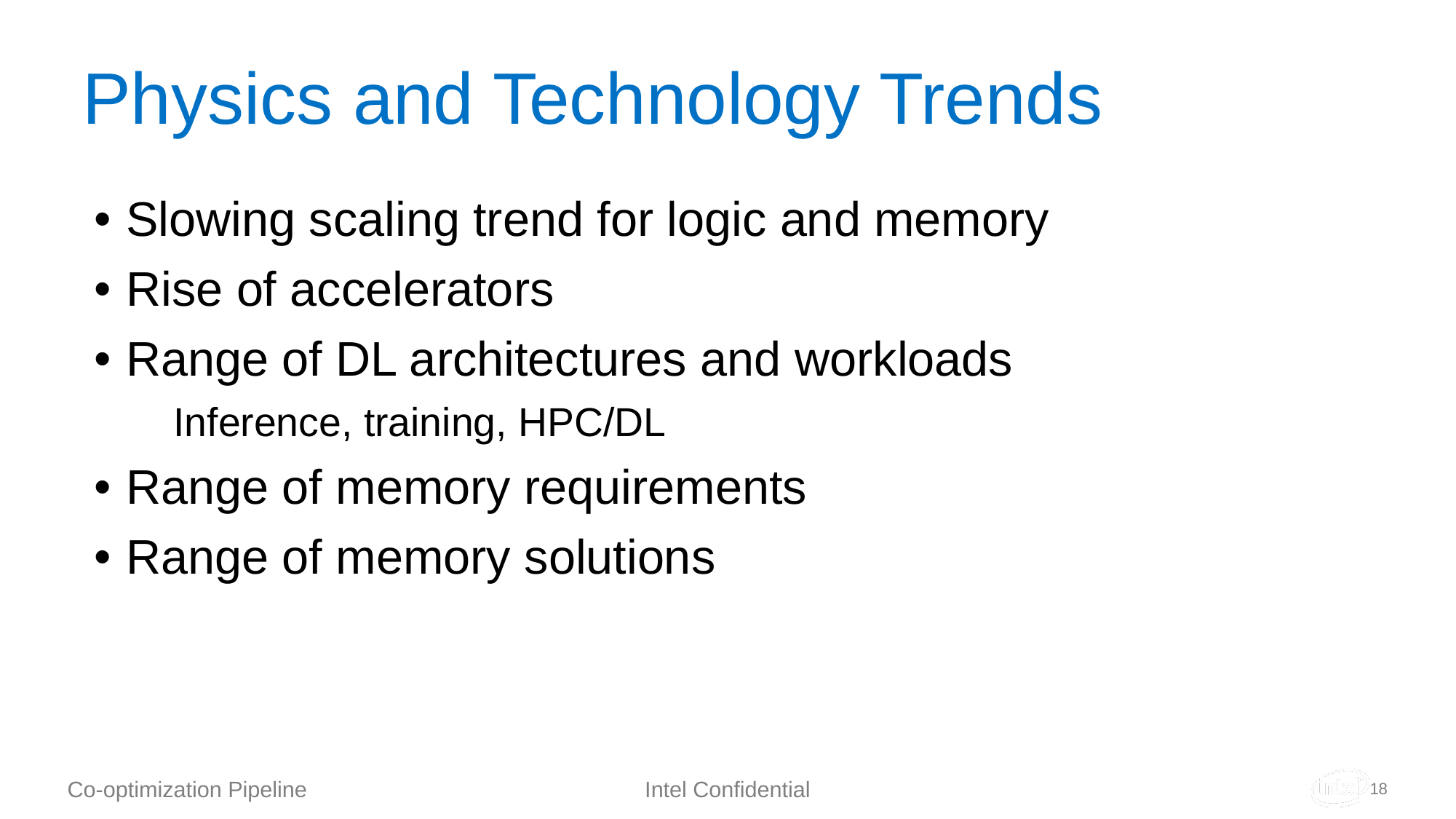

# Physics and Technology Trends
Slowing scaling trend for logic and memory
Rise of accelerators
Range of DL architectures and workloads
Inference, training, HPC/DL
Range of memory requirements
Range of memory solutions